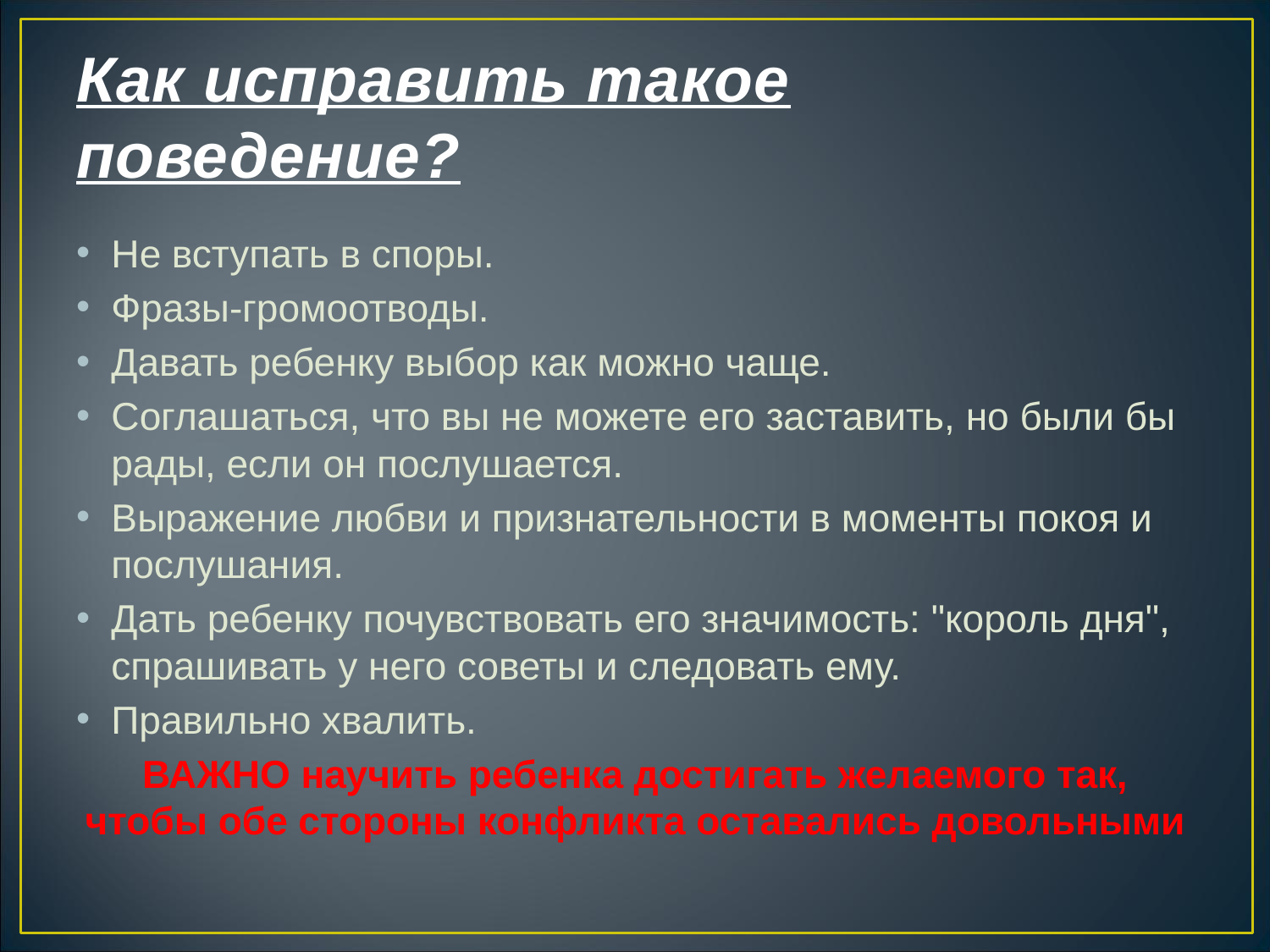

# Как исправить такое поведение?
Не вступать в споры.
Фразы‐громоотводы.
Давать ребенку выбор как можно чаще.
Соглашаться, что вы не можете его заставить, но были бы рады, если он послушается.
Выражение любви и признательности в моменты покоя и послушания.
Дать ребенку почувствовать его значимость: "король дня", спрашивать у него советы и следовать ему.
Правильно хвалить.
ВАЖНО научить ребенка достигать желаемого так, чтобы обе стороны конфликта оставались довольными